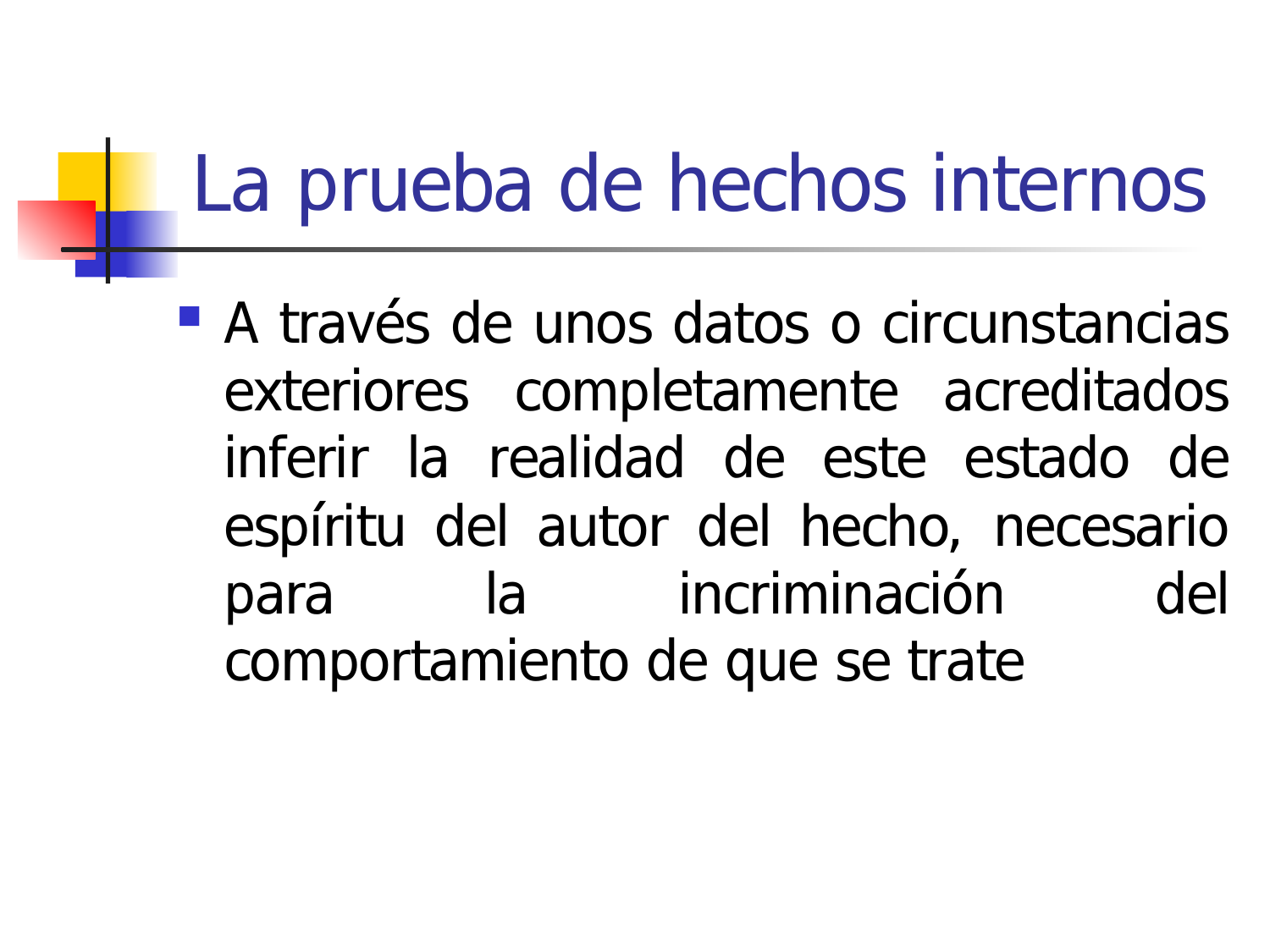

# La prueba de hechos internos
A través de unos datos o circunstancias exteriores completamente acreditados inferir la realidad de este estado de espíritu del autor del hecho, necesario para la incriminación del comportamiento de que se trate